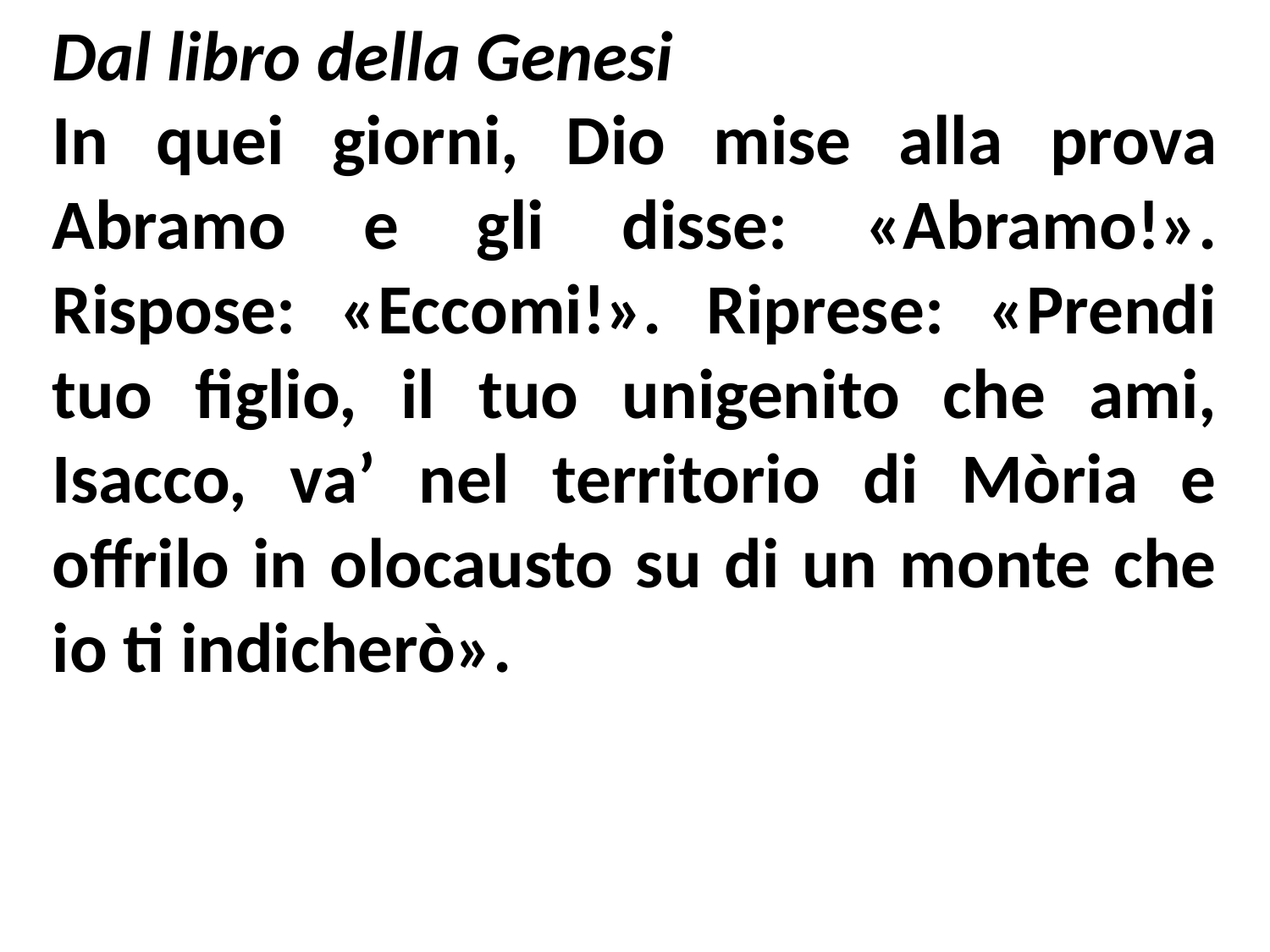

Dal libro della Genesi
In quei giorni, Dio mise alla prova Abramo e gli disse: «Abramo!». Rispose: «Eccomi!». Riprese: «Prendi tuo figlio, il tuo unigenito che ami, Isacco, va’ nel territorio di Mòria e offrilo in olocausto su di un monte che io ti indicherò».